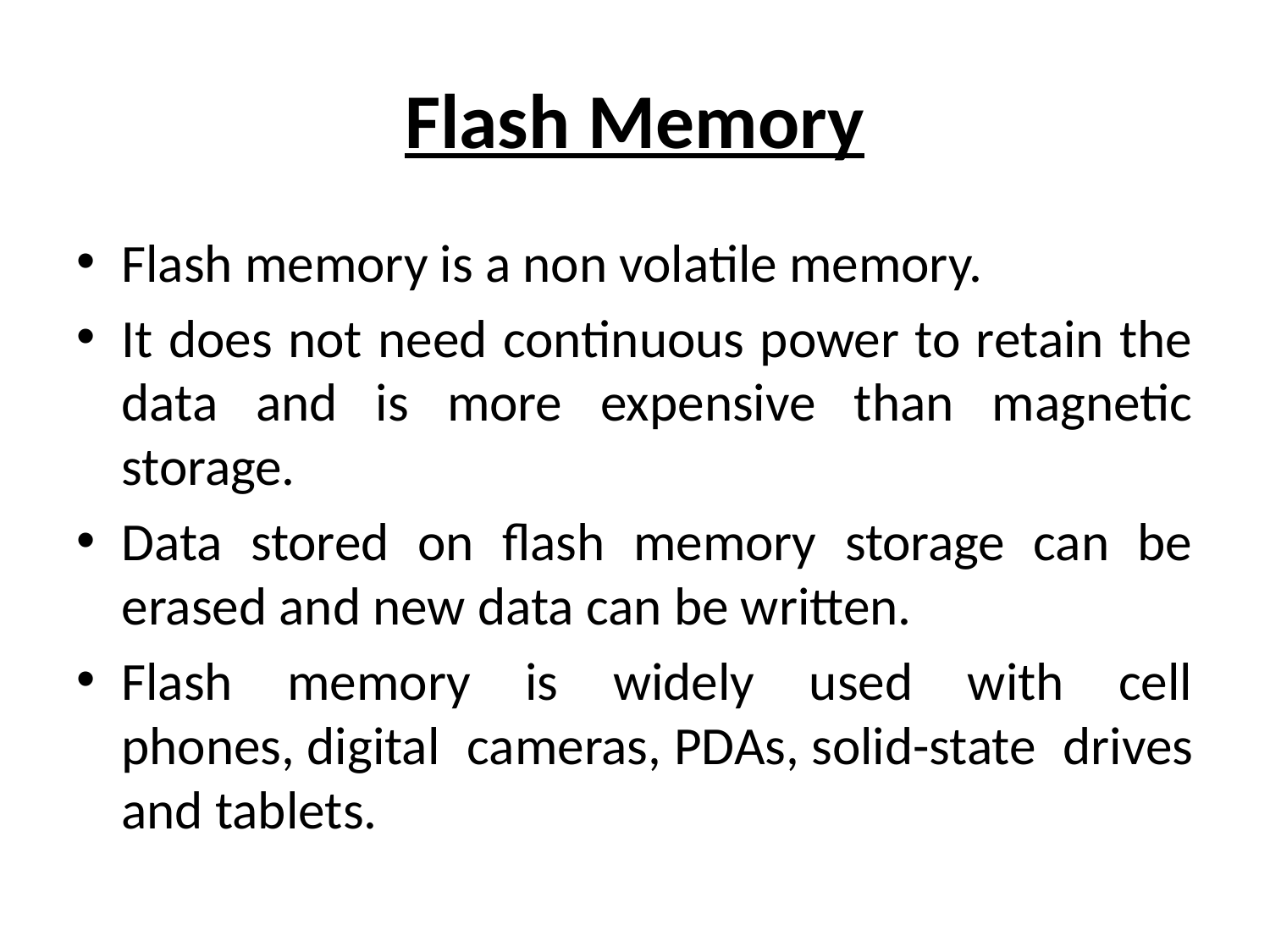

# Flash Memory
Flash memory is a non volatile memory.
It does not need continuous power to retain the data and is more expensive than magnetic storage.
Data stored on flash memory storage can be erased and new data can be written.
Flash memory is widely used with cell phones, digital cameras, PDAs, solid-state drives and tablets.